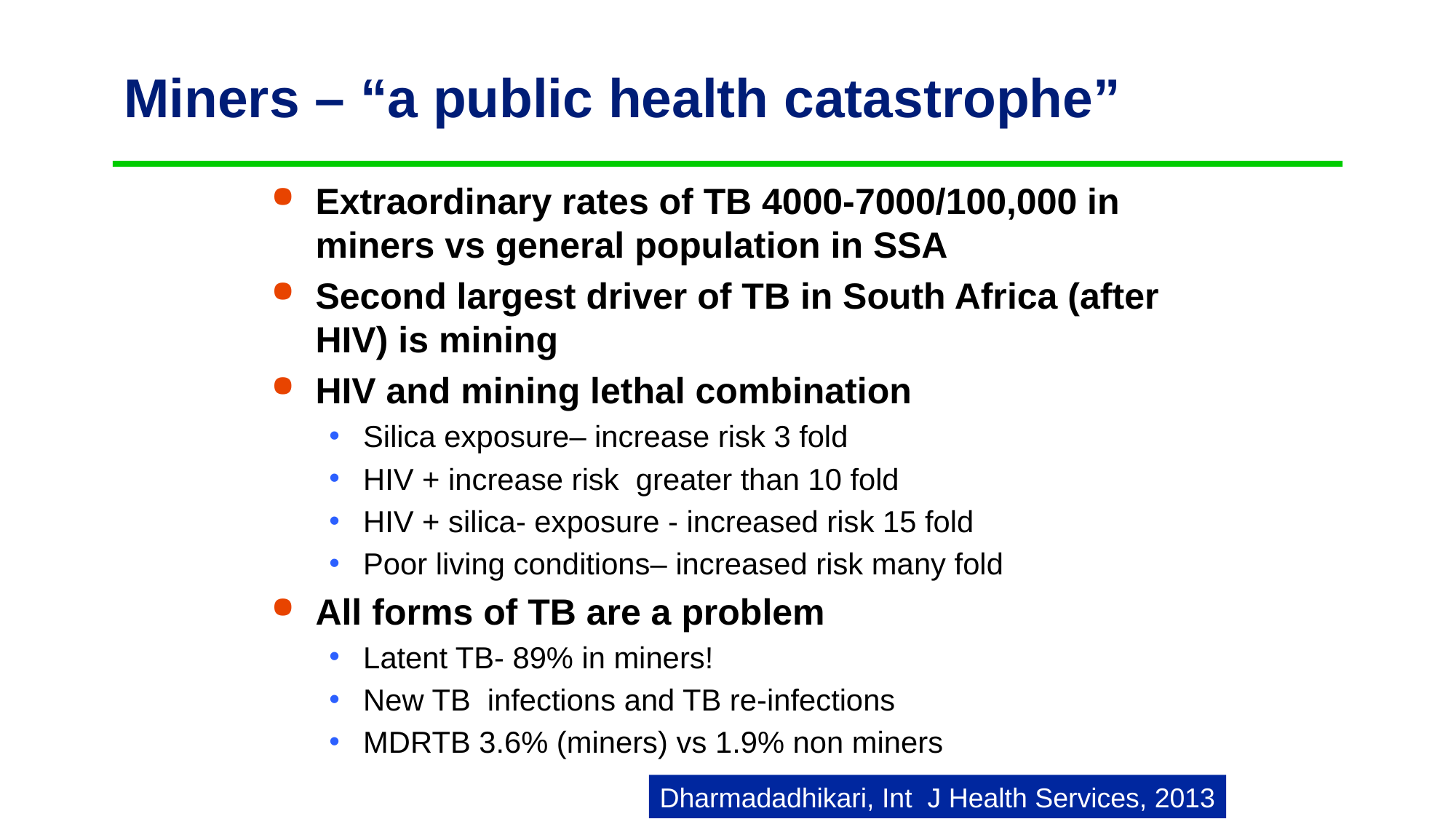

# Miners – “a public health catastrophe”
Extraordinary rates of TB 4000-7000/100,000 in miners vs general population in SSA
Second largest driver of TB in South Africa (after HIV) is mining
HIV and mining lethal combination
Silica exposure– increase risk 3 fold
HIV + increase risk  greater than 10 fold
HIV + silica- exposure - increased risk 15 fold
Poor living conditions– increased risk many fold
All forms of TB are a problem
Latent TB- 89% in miners!
New TB  infections and TB re-infections
MDRTB 3.6% (miners) vs 1.9% non miners
Dharmadadhikari, Int  J Health Services, 2013